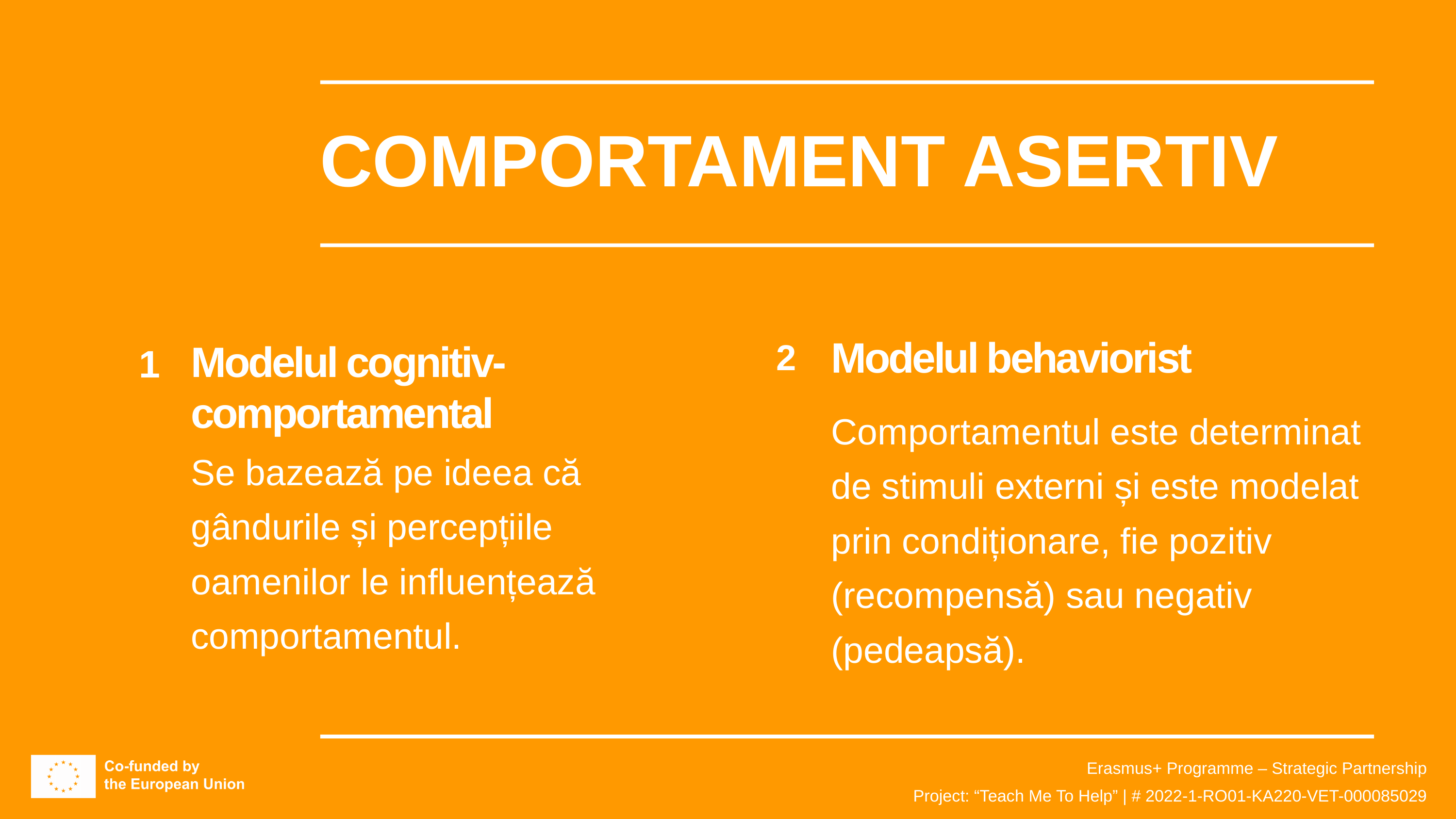

COMPORTAMENT ASERTIV

Modelul behaviorist
2
Modelul cognitiv-comportamental
1
Comportamentul este determinat de stimuli externi și este modelat prin condiționare, fie pozitiv (recompensă) sau negativ (pedeapsă).
Se bazează pe ideea că gândurile și percepțiile oamenilor le influențează comportamentul.

Erasmus+ Programme – Strategic Partnership
Project: “Teach Me To Help” | # 2022-1-RO01-KA220-VET-000085029